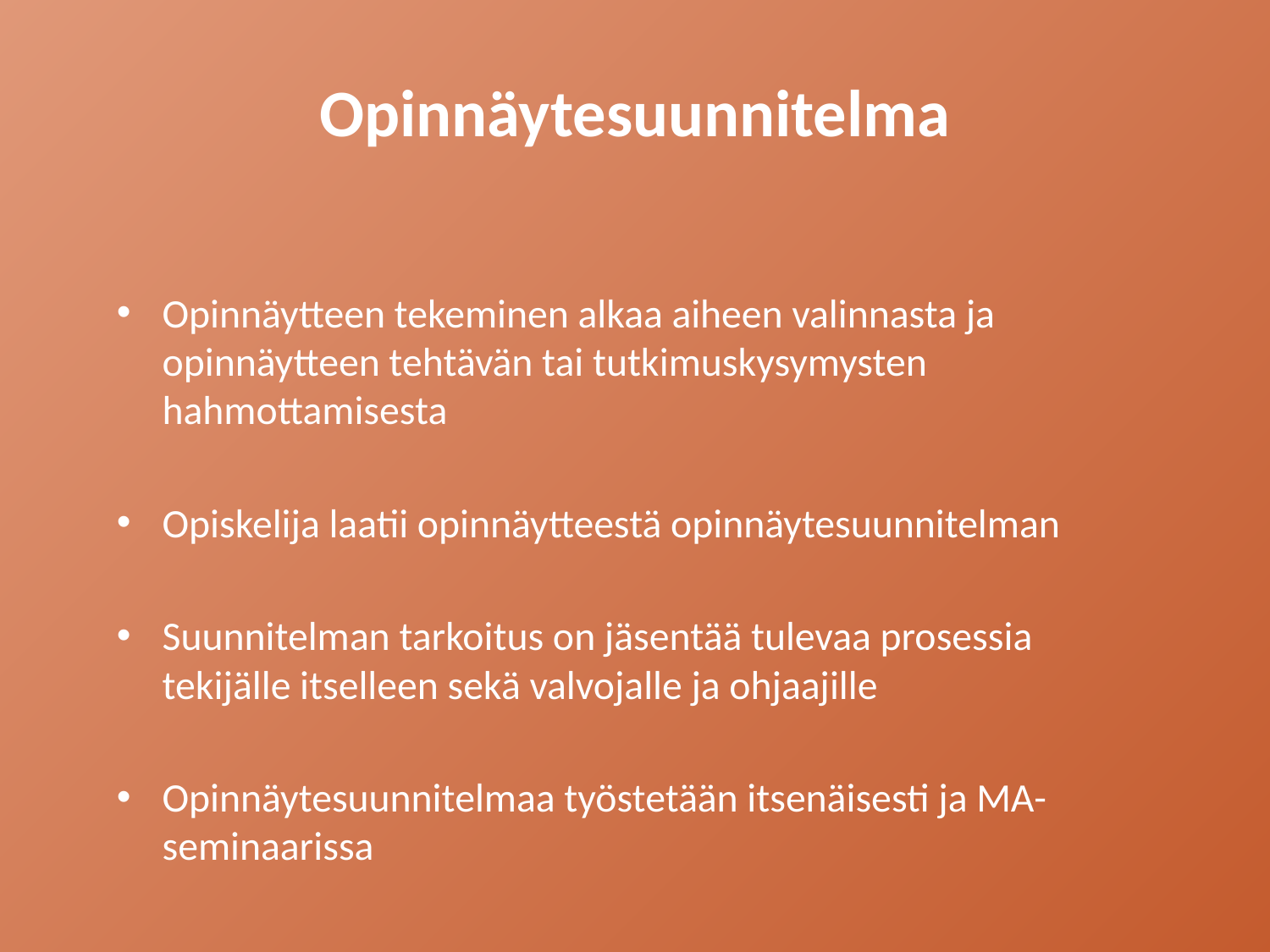

Opinnäytesuunnitelma

Opinnäytteen tekeminen alkaa aiheen valinnasta ja opinnäytteen tehtävän tai tutkimuskysymysten hahmottamisesta

Opiskelija laatii opinnäytteestä opinnäytesuunnitelman

Suunnitelman tarkoitus on jäsentää tulevaa prosessia tekijälle itselleen sekä valvojalle ja ohjaajille

Opinnäytesuunnitelmaa työstetään itsenäisesti ja MA-seminaarissa